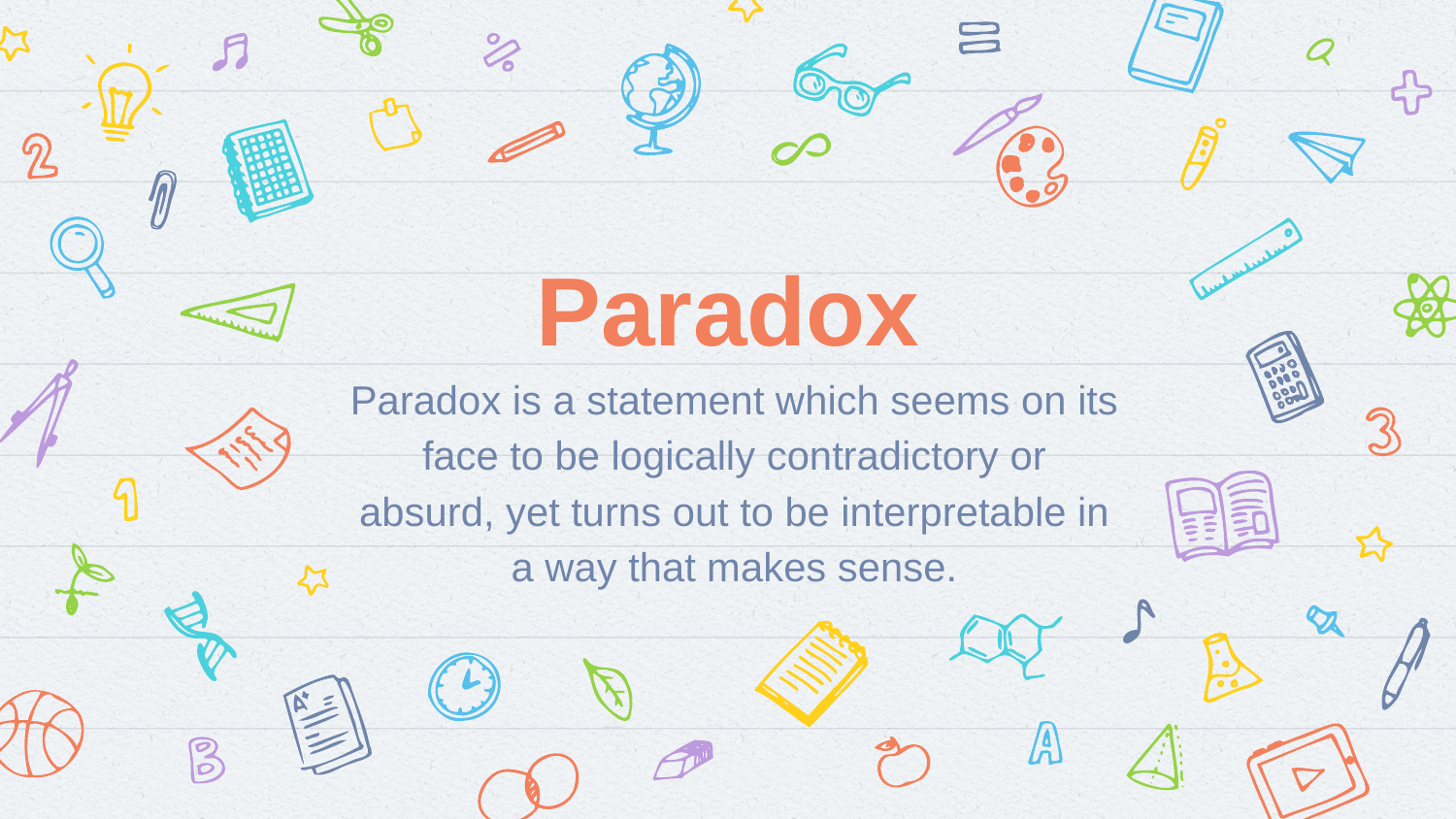

# Paradox
Paradox is a statement which seems on its face to be logically contradictory or absurd, yet turns out to be interpretable in a way that makes sense.